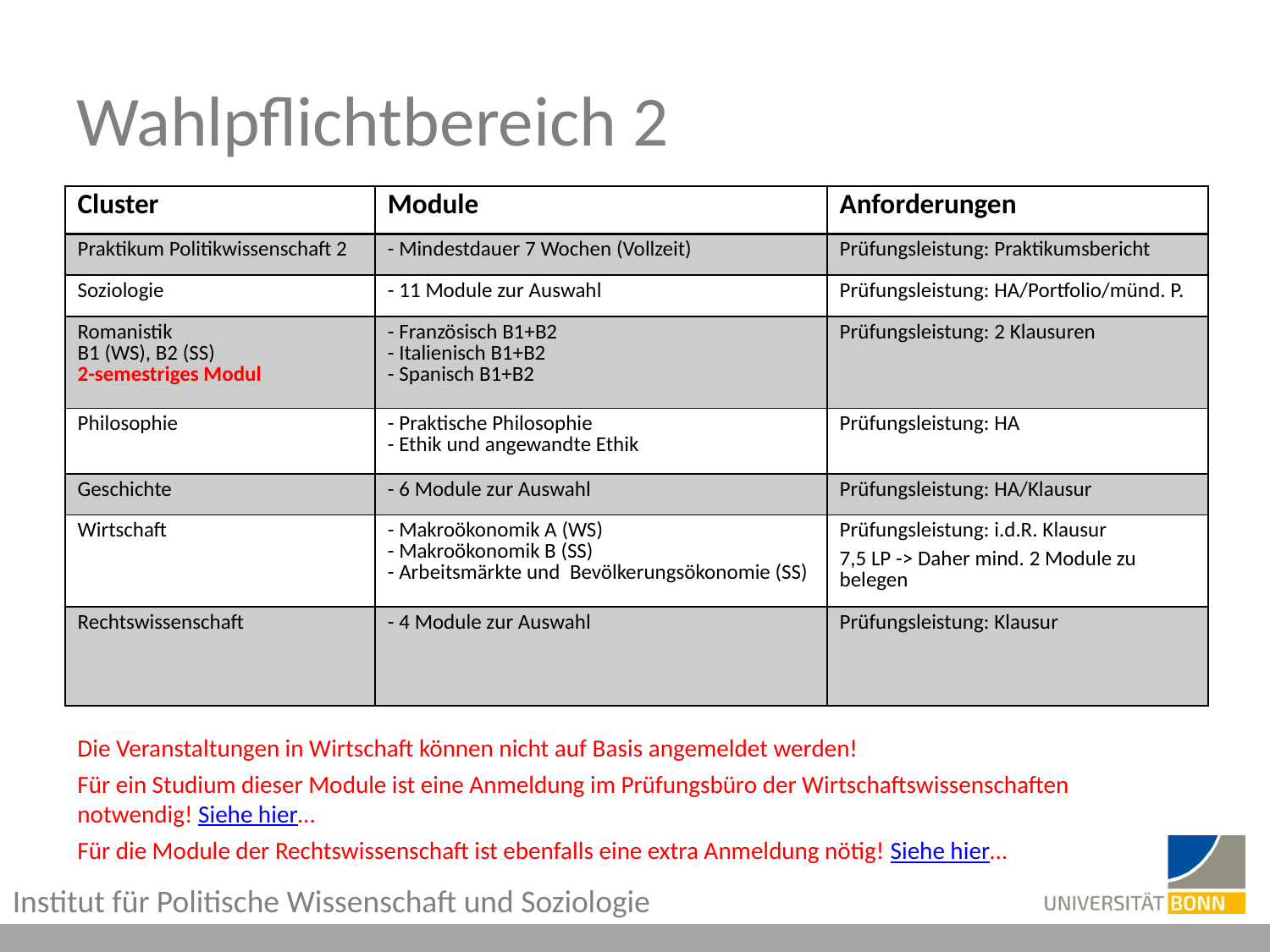

# Wahlpflichtbereich 2
| Cluster | Module | Anforderungen |
| --- | --- | --- |
| Praktikum Politikwissenschaft 2 | - Mindestdauer 7 Wochen (Vollzeit) | Prüfungsleistung: Praktikumsbericht |
| Soziologie | - 11 Module zur Auswahl | Prüfungsleistung: HA/Portfolio/münd. P. |
| Romanistik B1 (WS), B2 (SS) 2-semestriges Modul | - Französisch B1+B2 - Italienisch B1+B2 - Spanisch B1+B2 | Prüfungsleistung: 2 Klausuren |
| Philosophie | - Praktische Philosophie - Ethik und angewandte Ethik | Prüfungsleistung: HA |
| Geschichte | - 6 Module zur Auswahl | Prüfungsleistung: HA/Klausur |
| Wirtschaft | - Makroökonomik A (WS) - Makroökonomik B (SS) - Arbeitsmärkte und Bevölkerungsökonomie (SS) | Prüfungsleistung: i.d.R. Klausur 7,5 LP -> Daher mind. 2 Module zu belegen |
| Rechtswissenschaft | - 4 Module zur Auswahl | Prüfungsleistung: Klausur |
Die Veranstaltungen in Wirtschaft können nicht auf Basis angemeldet werden!
Für ein Studium dieser Module ist eine Anmeldung im Prüfungsbüro der Wirtschaftswissenschaften notwendig! Siehe hier…
Für die Module der Rechtswissenschaft ist ebenfalls eine extra Anmeldung nötig! Siehe hier…